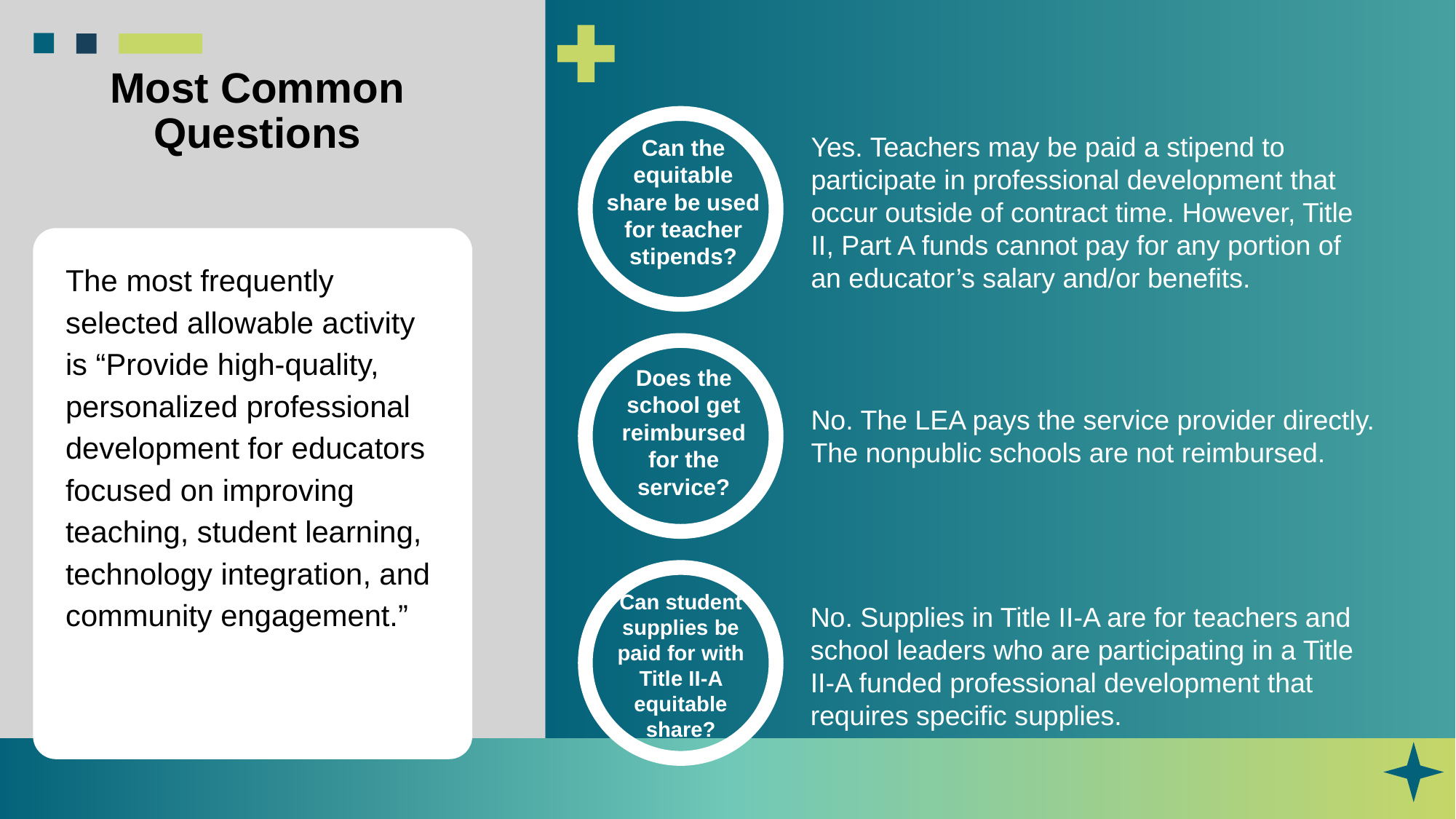

# Most Common Questions PD
Can the equitable share be used for teacher stipends?
Yes. Teachers may be paid a stipend to participate in professional development that occur outside of contract time. However, Title II, Part A funds cannot pay for any portion of an educator’s salary and/or benefits.
The most frequently selected allowable activity is “Provide high-quality, personalized professional development for educators focused on improving teaching, student learning, technology integration, and community engagement.”

Does the school get reimbursed for the service?
No. The LEA pays the service provider directly. The nonpublic schools are not reimbursed.
Can student supplies be paid for with Title II-A equitable share?
No. Supplies in Title II-A are for teachers and school leaders who are participating in a Title II-A funded professional development that requires specific supplies.